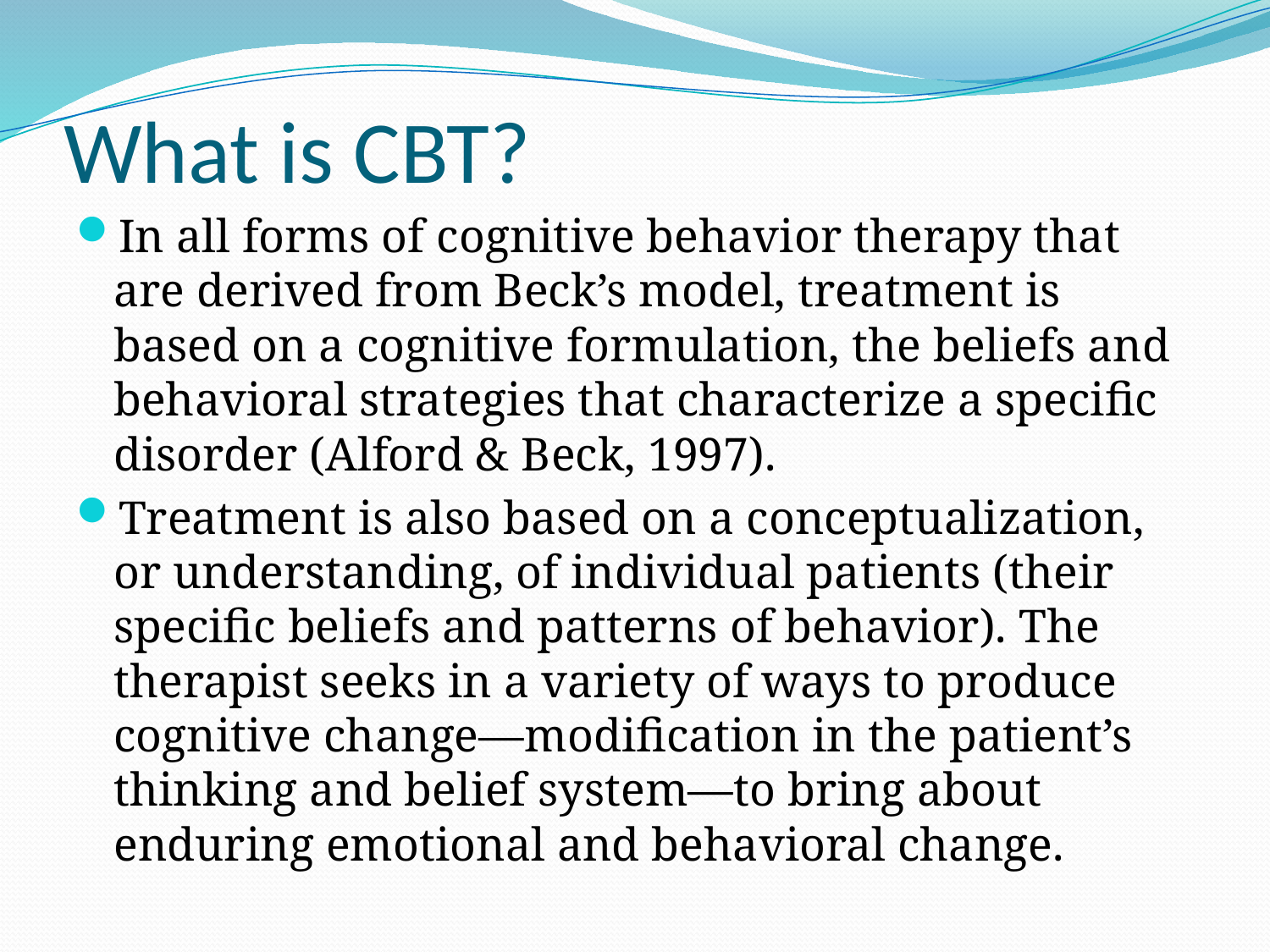

# What is CBT?
In all forms of cognitive behavior therapy that are derived from Beck’s model, treatment is based on a cognitive formulation, the beliefs and behavioral strategies that characterize a specific disorder (Alford & Beck, 1997).
Treatment is also based on a conceptualization, or understanding, of individual patients (their specific beliefs and patterns of behavior). The therapist seeks in a variety of ways to produce cognitive change—modification in the patient’s thinking and belief system—to bring about enduring emotional and behavioral change.